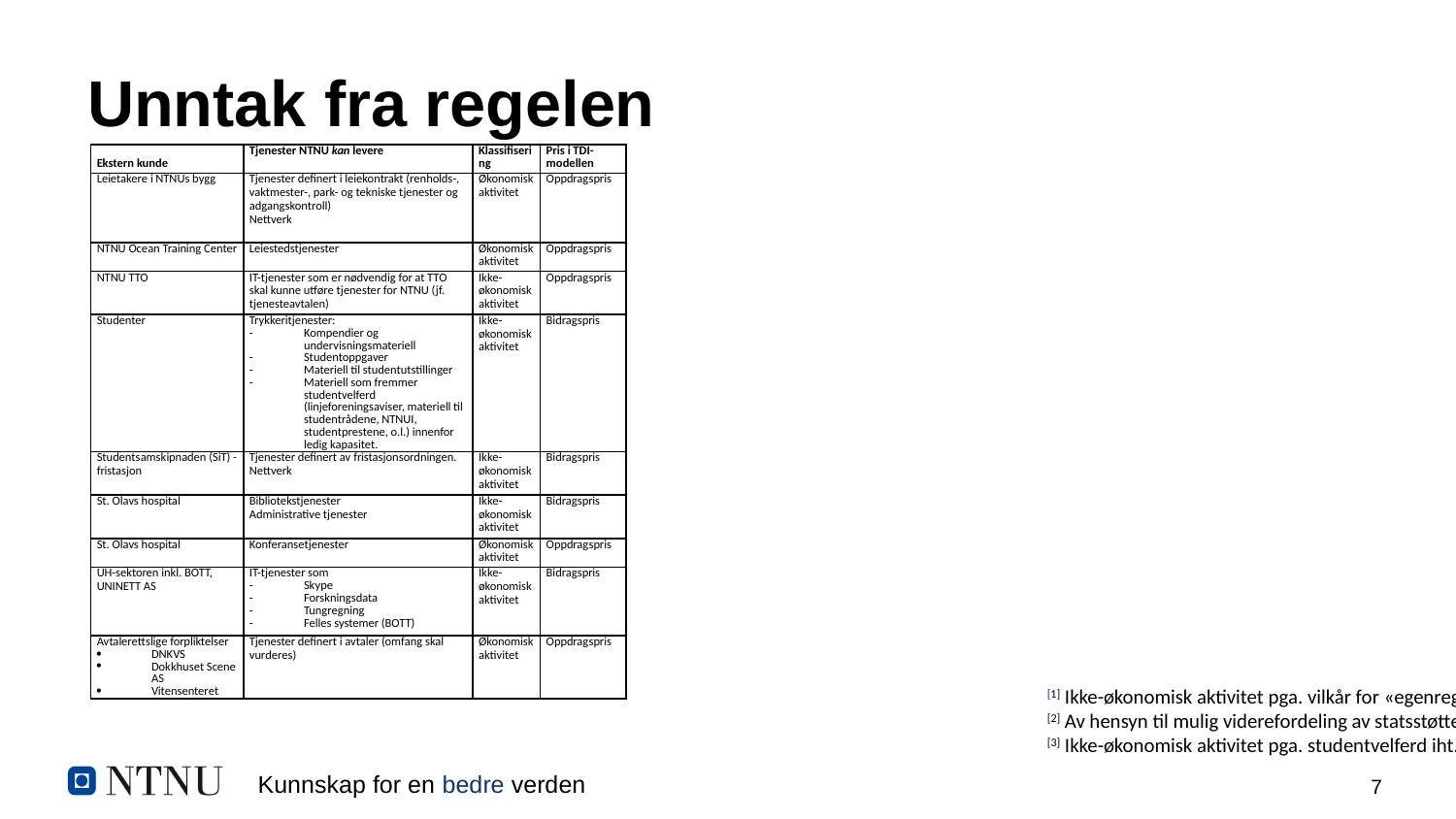

# Unntak fra regelen
| Ekstern kunde | Tjenester NTNU kan levere | Klassifisering | Pris i TDI-modellen |
| --- | --- | --- | --- |
| Leietakere i NTNUs bygg | Tjenester definert i leiekontrakt (renholds-, vaktmester-, park- og tekniske tjenester og adgangskontroll) Nettverk | Økonomisk aktivitet | Oppdragspris |
| NTNU Ocean Training Center | Leiestedstjenester | Økonomisk aktivitet | Oppdragspris |
| NTNU TTO | IT-tjenester som er nødvendig for at TTO skal kunne utføre tjenester for NTNU (jf. tjenesteavtalen) | Ikke-økonomisk aktivitet | Oppdragspris |
| Studenter | Trykkeritjenester: Kompendier og undervisningsmateriell Studentoppgaver Materiell til studentutstillinger Materiell som fremmer studentvelferd (linjeforeningsaviser, materiell til studentrådene, NTNUI, studentprestene, o.l.) innenfor ledig kapasitet. | Ikke-økonomisk aktivitet | Bidragspris |
| Studentsamskipnaden (SiT) - fristasjon | Tjenester definert av fristasjonsordningen. Nettverk | Ikke-økonomisk aktivitet | Bidragspris |
| St. Olavs hospital | Bibliotekstjenester Administrative tjenester | Ikke-økonomisk aktivitet | Bidragspris |
| St. Olavs hospital | Konferansetjenester | Økonomisk aktivitet | Oppdragspris |
| UH-sektoren inkl. BOTT, UNINETT AS | IT-tjenester som Skype Forskningsdata Tungregning Felles systemer (BOTT) | Ikke-økonomisk aktivitet | Bidragspris |
| Avtalerettslige forpliktelser DNKVS Dokkhuset Scene AS Vitensenteret | Tjenester definert i avtaler (omfang skal vurderes) | Økonomisk aktivitet | Oppdragspris |
[1] Ikke-økonomisk aktivitet pga. vilkår for «egenregi» er oppfylt.
[2] Av hensyn til mulig viderefordeling av statsstøtte til bedriftene.
[3] Ikke-økonomisk aktivitet pga. studentvelferd iht. Lov om studentsamskipnader.